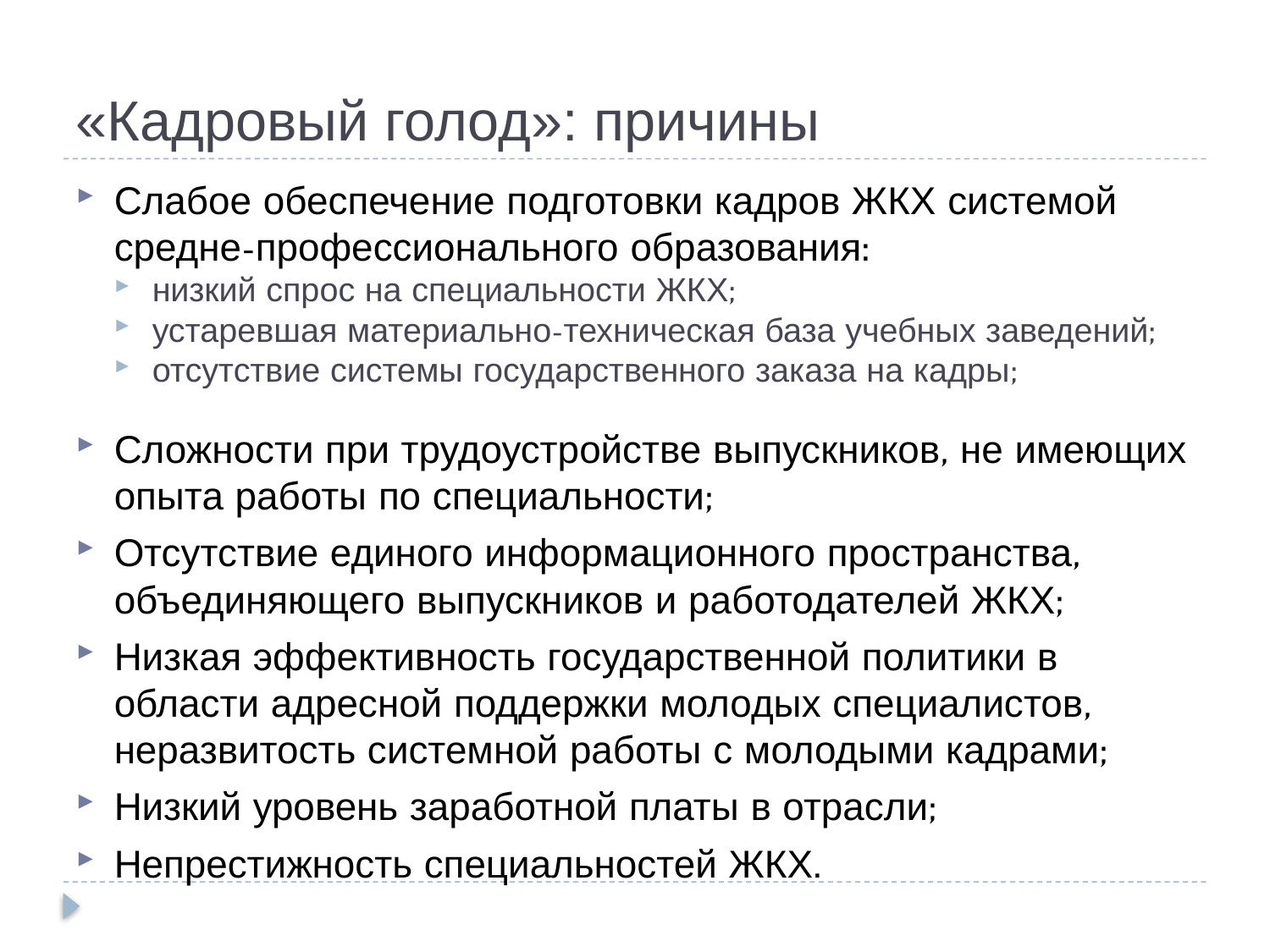

# «Кадровый голод»: причины
Слабое обеспечение подготовки кадров ЖКХ системой средне-профессионального образования:
низкий спрос на специальности ЖКХ;
устаревшая материально-техническая база учебных заведений;
отсутствие системы государственного заказа на кадры;

Сложности при трудоустройстве выпускников, не имеющих опыта работы по специальности;

Отсутствие единого информационного пространства, объединяющего выпускников и работодателей ЖКХ;

Низкая эффективность государственной политики в области адресной поддержки молодых специалистов, неразвитость системной работы с молодыми кадрами;

Низкий уровень заработной платы в отрасли;

Непрестижность специальностей ЖКХ.